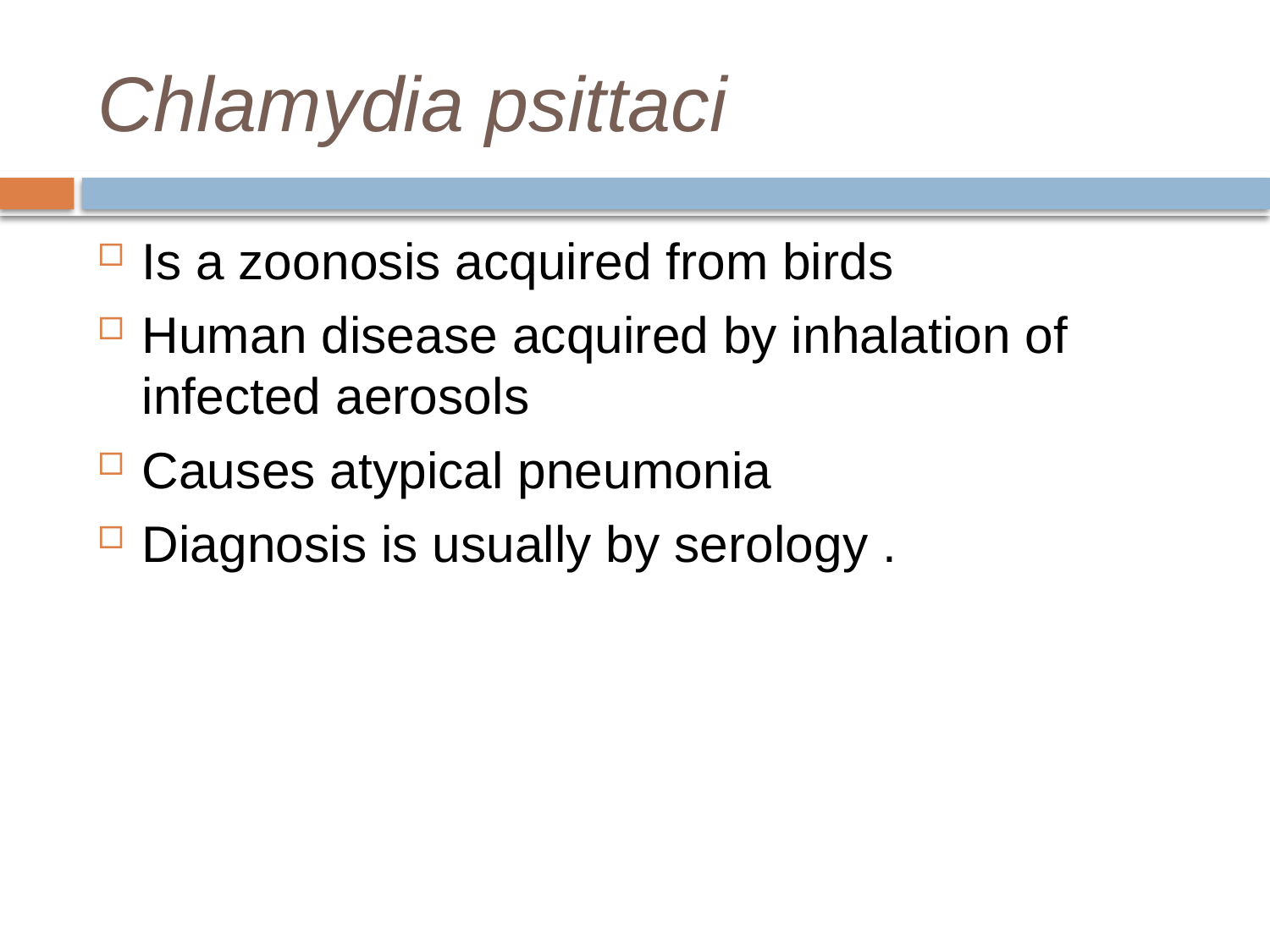

# Chlamydia psittaci
Is a zoonosis acquired from birds
Human disease acquired by inhalation of infected aerosols
Causes atypical pneumonia
Diagnosis is usually by serology .